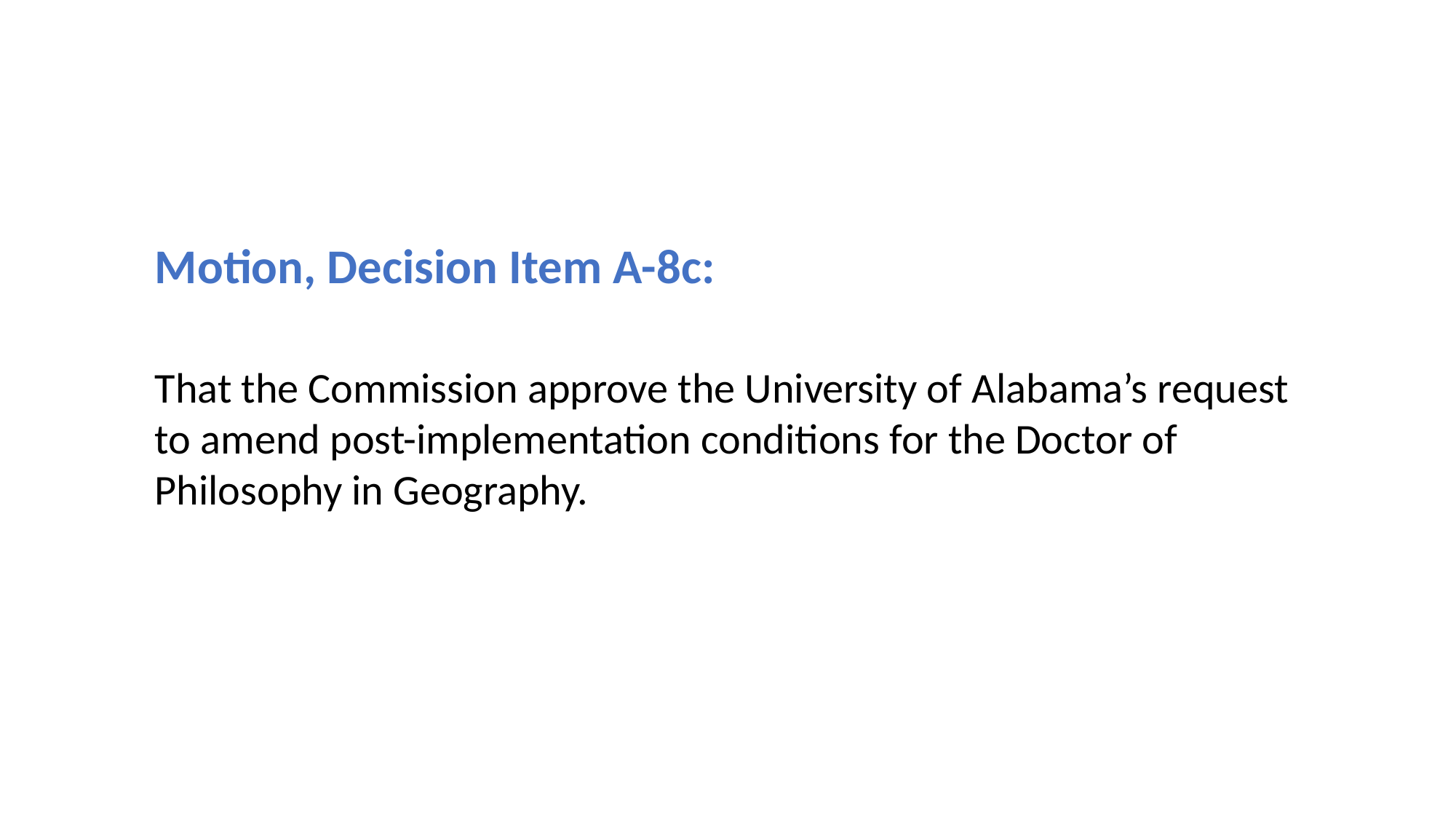

Motion, Decision Item A-8c:

That the Commission approve the University of Alabama’s request to amend post-implementation conditions for the Doctor of Philosophy in Geography.